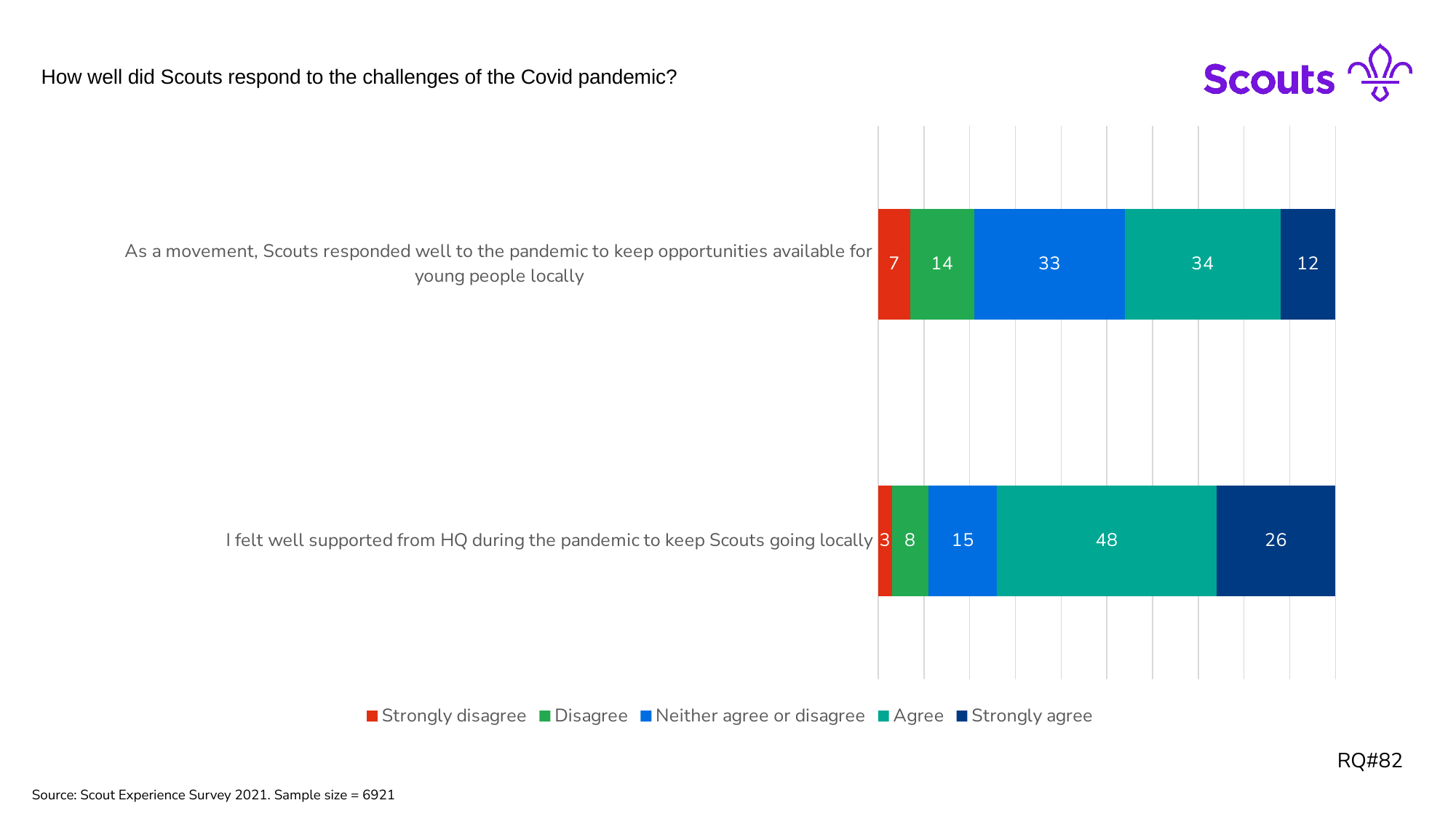

How well did Scouts respond to the challenges of the Covid pandemic?

### Chart

| Category | Strongly disagree | Disagree | Neither agree or disagree | Agree | Strongly agree |
|---|---|---|---|---|---|
| I felt well supported from HQ during the pandemic to keep Scouts going locally | 3.0 | 8.0 | 15.0 | 48.0 | 26.0 |
| As a movement, Scouts responded well to the pandemic to keep opportunities available for young people locally | 7.0 | 14.0 | 33.0 | 34.0 | 12.0 |
RQ#82
Source: Scout Experience Survey 2021. Sample size = 6921